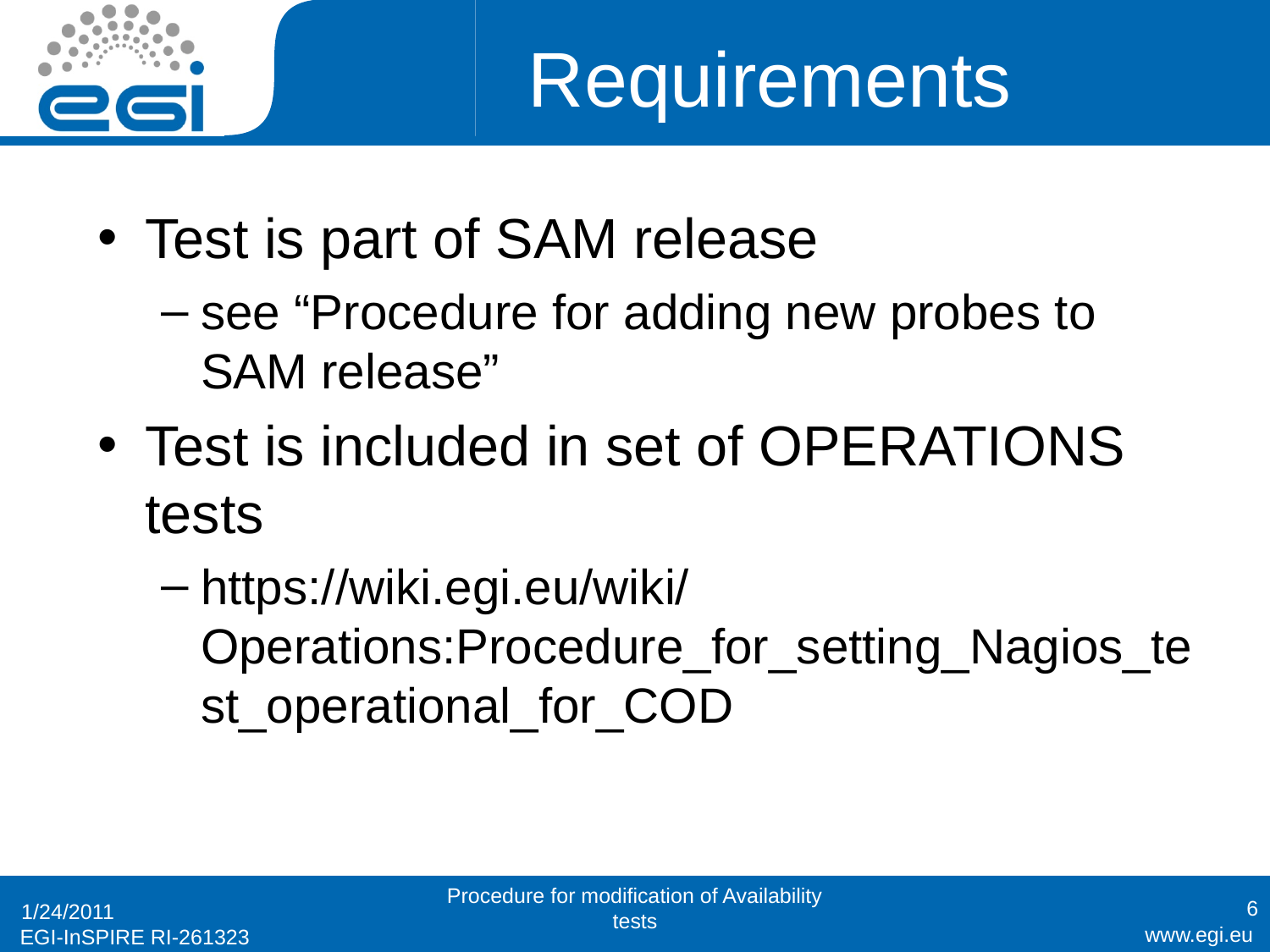

# Requirements
Test is part of SAM release
see “Procedure for adding new probes to SAM release”
Test is included in set of OPERATIONS tests
https://wiki.egi.eu/wiki/Operations:Procedure_for_setting_Nagios_test_operational_for_COD
Procedure for modification of Availability tests
6
1/24/2011